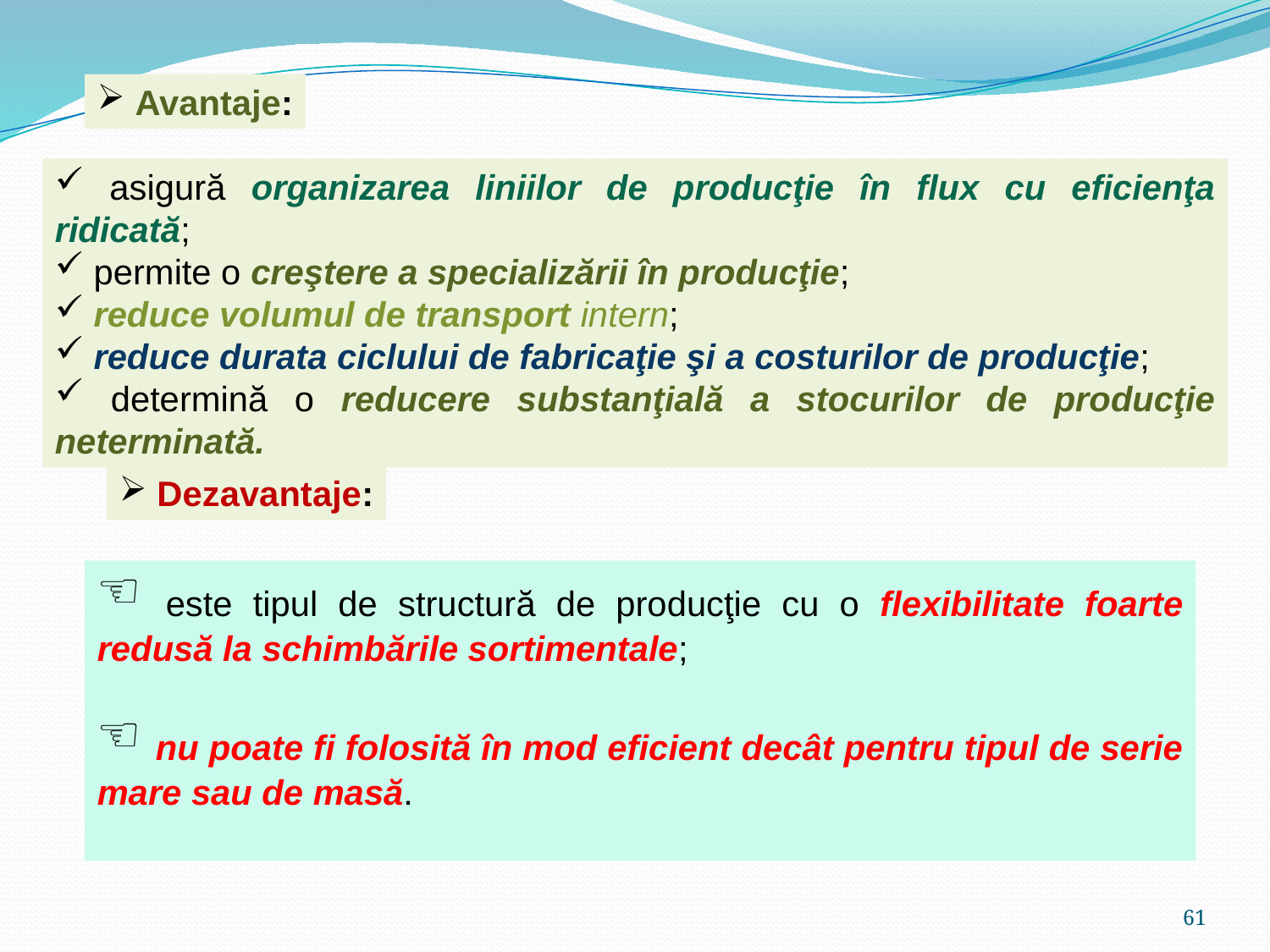

Avantaje:
 asigură organizarea liniilor de producţie în flux cu eficienţa ridicată;
 permite o creştere a specializării în producţie;
 reduce volumul de transport intern;
 reduce durata ciclului de fabricaţie şi a costurilor de producţie;
 determină o reducere substanţială a stocurilor de producţie neterminată.
 Dezavantaje:
 este tipul de structură de producţie cu o flexibilitate foarte redusă la schimbările sortimentale;

 nu poate fi folosită în mod eficient decât pentru tipul de serie mare sau de masă.

61